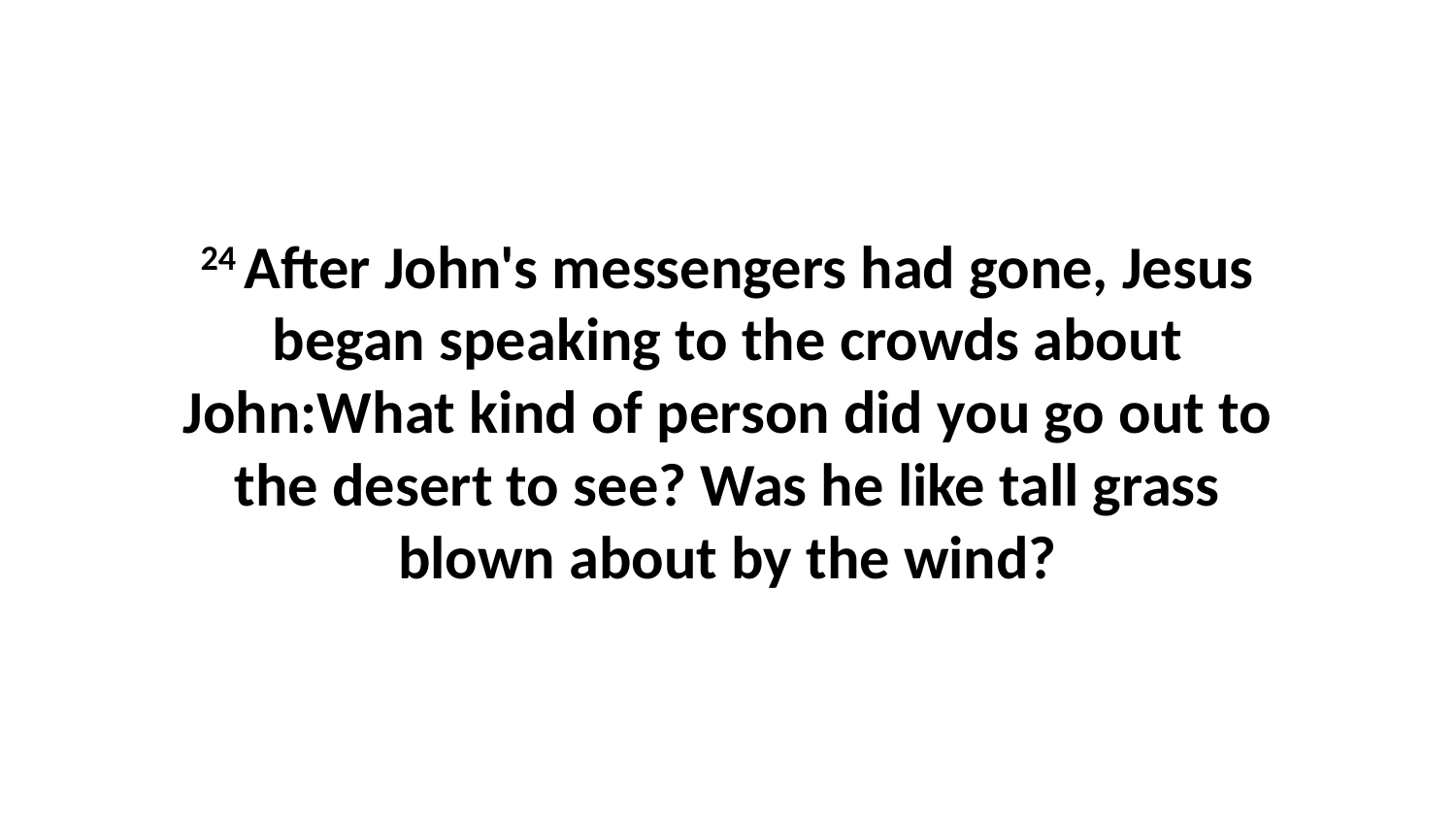

24 After John's messengers had gone, Jesus began speaking to the crowds about John:What kind of person did you go out to the desert to see? Was he like tall grass blown about by the wind?